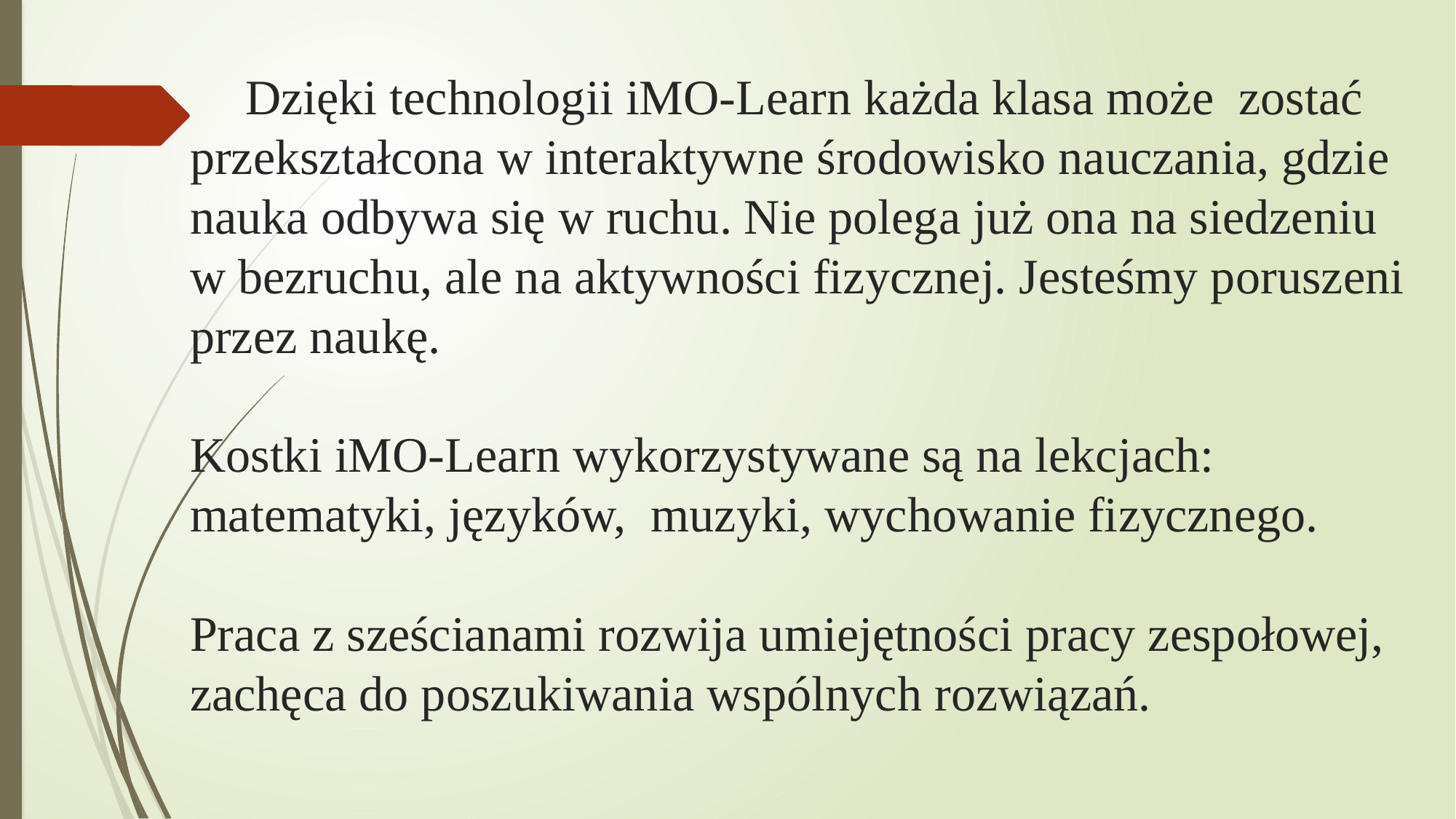

# Dzięki technologii iMO-Learn każda klasa może  zostać przekształcona w interaktywne środowisko nauczania, gdzie nauka odbywa się w ruchu. Nie polega już ona na siedzeniu w bezruchu, ale na aktywności fizycznej. Jesteśmy poruszeni przez naukę. Kostki iMO-Learn wykorzystywane są na lekcjach: matematyki, języków,  muzyki, wychowanie fizycznego. Praca z sześcianami rozwija umiejętności pracy zespołowej, zachęca do poszukiwania wspólnych rozwiązań.